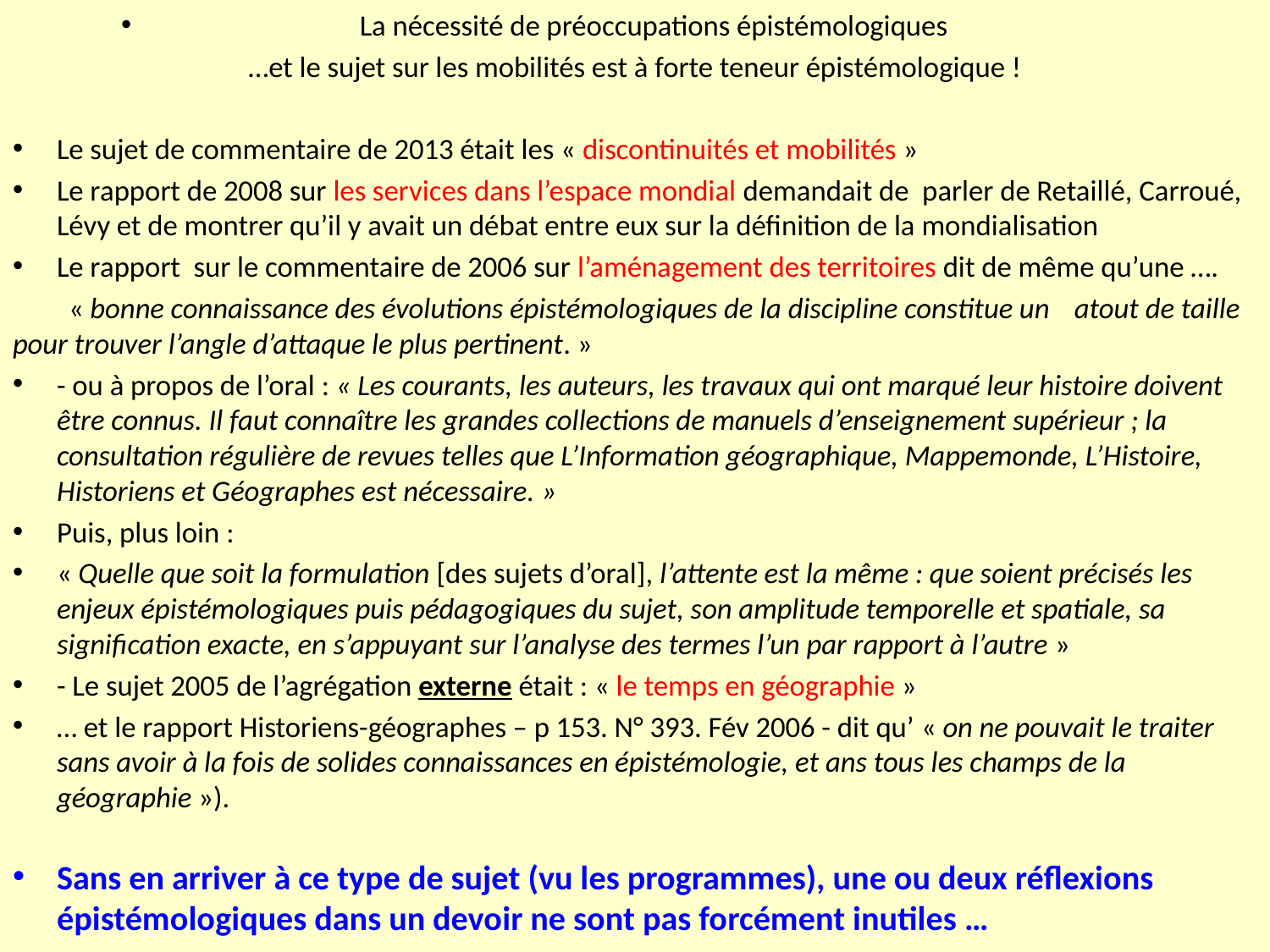

La nécessité de préoccupations épistémologiques
…et le sujet sur les mobilités est à forte teneur épistémologique !

Le sujet de commentaire de 2013 était les « discontinuités et mobilités »
Le rapport de 2008 sur les services dans l’espace mondial demandait de  parler de Retaillé, Carroué, Lévy et de montrer qu’il y avait un débat entre eux sur la définition de la mondialisation
Le rapport  sur le commentaire de 2006 sur l’aménagement des territoires dit de même qu’une ….
	« bonne connaissance des évolutions épistémologiques de la discipline constitue un 	atout de taille pour trouver l’angle d’attaque le plus pertinent. »
- ou à propos de l’oral : « Les courants, les auteurs, les travaux qui ont marqué leur histoire doivent être connus. Il faut connaître les grandes collections de manuels d’enseignement supérieur ; la consultation régulière de revues telles que L’Information géographique, Mappemonde, L’Histoire, Historiens et Géographes est nécessaire. »
Puis, plus loin :
« Quelle que soit la formulation [des sujets d’oral], l’attente est la même : que soient précisés les enjeux épistémologiques puis pédagogiques du sujet, son amplitude temporelle et spatiale, sa signification exacte, en s’appuyant sur l’analyse des termes l’un par rapport à l’autre »
- Le sujet 2005 de l’agrégation externe était : « le temps en géographie »
… et le rapport Historiens-géographes – p 153. N° 393. Fév 2006 - dit qu’ « on ne pouvait le traiter sans avoir à la fois de solides connaissances en épistémologie, et ans tous les champs de la géographie »).

Sans en arriver à ce type de sujet (vu les programmes), une ou deux réflexions épistémologiques dans un devoir ne sont pas forcément inutiles …